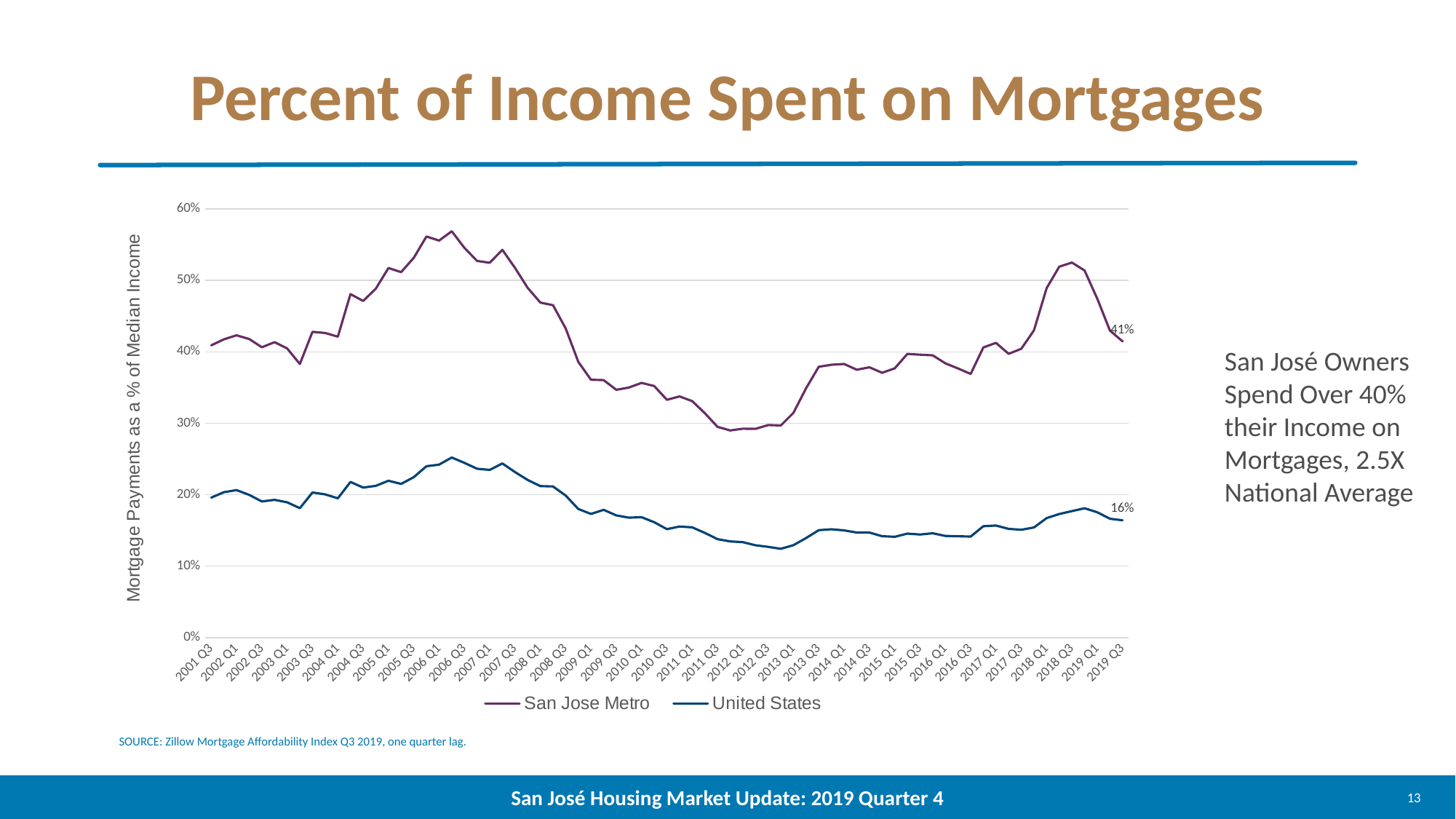

# Percent of Income Spent on Mortgages

### Chart

| Category | San Jose Metro | United States |
|---|---|---|
| 2001 Q3 | 0.409105579482622 | 0.195920941998156 |
| 2001 Q4 | 0.417539780010373 | 0.203490227385791 |
| 2002 Q1 | 0.423198216169315 | 0.206412014204289 |
| 2002 Q2 | 0.417966310932332 | 0.199728270809411 |
| 2002 Q3 | 0.406468810186144 | 0.190568050282085 |
| 2002 Q4 | 0.413557662927282 | 0.192808164238407 |
| 2003 Q1 | 0.404674785780908 | 0.189338844852351 |
| 2003 Q2 | 0.382983217617533 | 0.181138123388316 |
| 2003 Q3 | 0.427975784991903 | 0.203119690993632 |
| 2003 Q4 | 0.426429886596894 | 0.200500494437331 |
| 2004 Q1 | 0.421244584307456 | 0.194933506599867 |
| 2004 Q2 | 0.480846286681803 | 0.217857604839618 |
| 2004 Q3 | 0.47123810675852 | 0.209983862749901 |
| 2004 Q4 | 0.488351245195895 | 0.212384035275752 |
| 2005 Q1 | 0.517360067267934 | 0.21956065731016 |
| 2005 Q2 | 0.511600722548904 | 0.215123803808242 |
| 2005 Q3 | 0.531535204467431 | 0.22454112579963 |
| 2005 Q4 | 0.561487185153932 | 0.239807041843661 |
| 2006 Q1 | 0.555754186638317 | 0.242103235336007 |
| 2006 Q2 | 0.568798878503406 | 0.25212112468542 |
| 2006 Q3 | 0.545614249924263 | 0.244564226951569 |
| 2006 Q4 | 0.527293620889651 | 0.236324306918698 |
| 2007 Q1 | 0.524671062472699 | 0.234715903943024 |
| 2007 Q2 | 0.542802675625181 | 0.243738246144305 |
| 2007 Q3 | 0.51739373868066 | 0.23165135931795 |
| 2007 Q4 | 0.489565128163325 | 0.220636943711234 |
| 2008 Q1 | 0.468971971532466 | 0.212042056324383 |
| 2008 Q2 | 0.465291712668132 | 0.21154238869522 |
| 2008 Q3 | 0.432841366549782 | 0.198868366598006 |
| 2008 Q4 | 0.386065492375627 | 0.180013469074832 |
| 2009 Q1 | 0.36093170142249 | 0.173082280454154 |
| 2009 Q2 | 0.360458411665889 | 0.178834751333877 |
| 2009 Q3 | 0.346887386581048 | 0.171060455906392 |
| 2009 Q4 | 0.350076925014982 | 0.167830372090552 |
| 2010 Q1 | 0.356575863891376 | 0.168494670038405 |
| 2010 Q2 | 0.352169076634546 | 0.161477873811409 |
| 2010 Q3 | 0.332937922353513 | 0.15178160714949 |
| 2010 Q4 | 0.337630634751003 | 0.155438415290441 |
| 2011 Q1 | 0.331059877674715 | 0.154332431715844 |
| 2011 Q2 | 0.314148285737165 | 0.14653019632633 |
| 2011 Q3 | 0.29505806482891 | 0.137784014007538 |
| 2011 Q4 | 0.289997839644457 | 0.134656582998984 |
| 2012 Q1 | 0.292445558104307 | 0.133576525157389 |
| 2012 Q2 | 0.292223133837203 | 0.129230557762161 |
| 2012 Q3 | 0.297541001041507 | 0.127007523509985 |
| 2012 Q4 | 0.297019367333314 | 0.124295828801373 |
| 2013 Q1 | 0.314653934619875 | 0.129336721577106 |
| 2013 Q2 | 0.349166079688848 | 0.139422450784305 |
| 2013 Q3 | 0.379115831147903 | 0.150336125193867 |
| 2013 Q4 | 0.381976958207424 | 0.151592456096945 |
| 2014 Q1 | 0.383040943534385 | 0.150051160334456 |
| 2014 Q2 | 0.374957329724487 | 0.147098173383777 |
| 2014 Q3 | 0.378433759307459 | 0.147044522013898 |
| 2014 Q4 | 0.370687170905639 | 0.141939352551828 |
| 2015 Q1 | 0.376923351992853 | 0.14105072216605 |
| 2015 Q2 | 0.3970928942806 | 0.145514807133873 |
| 2015 Q3 | 0.396049337353867 | 0.14424845040607 |
| 2015 Q4 | 0.395143382771288 | 0.146003925467407 |
| 2016 Q1 | 0.383941994902689 | 0.142266646189157 |
| 2016 Q2 | 0.376767551327 | 0.141852116492594 |
| 2016 Q3 | 0.369089250711296 | 0.141380952149582 |
| 2016 Q4 | 0.406163358310768 | 0.155894522887189 |
| 2017 Q1 | 0.412580290136405 | 0.156866593336329 |
| 2017 Q2 | 0.397214823532434 | 0.152168821996722 |
| 2017 Q3 | 0.404329524230363 | 0.150931867420443 |
| 2017 Q4 | 0.430114737779937 | 0.154131004206515 |
| 2018 Q1 | 0.489159793084788 | 0.167266598430467 |
| 2018 Q2 | 0.519234874276063 | 0.172946439891552 |
| 2018 Q3 | 0.524971165188813 | 0.177052346139207 |
| 2018 Q4 | 0.513838778115258 | 0.181038455694482 |
| 2019 Q1 | 0.474533779059958 | 0.175432631859187 |
| 2019 Q2 | 0.429767677839807 | 0.166333133996699 |
| 2019 Q3 | 0.414663057562319 | 0.164201727381672 |
San José Owners Spend Over 40% their Income on Mortgages, 2.5X National Average
SOURCE: Zillow Mortgage Affordability Index Q3 2019, one quarter lag.
13
San José Housing Market Update: 2019 Quarter 4